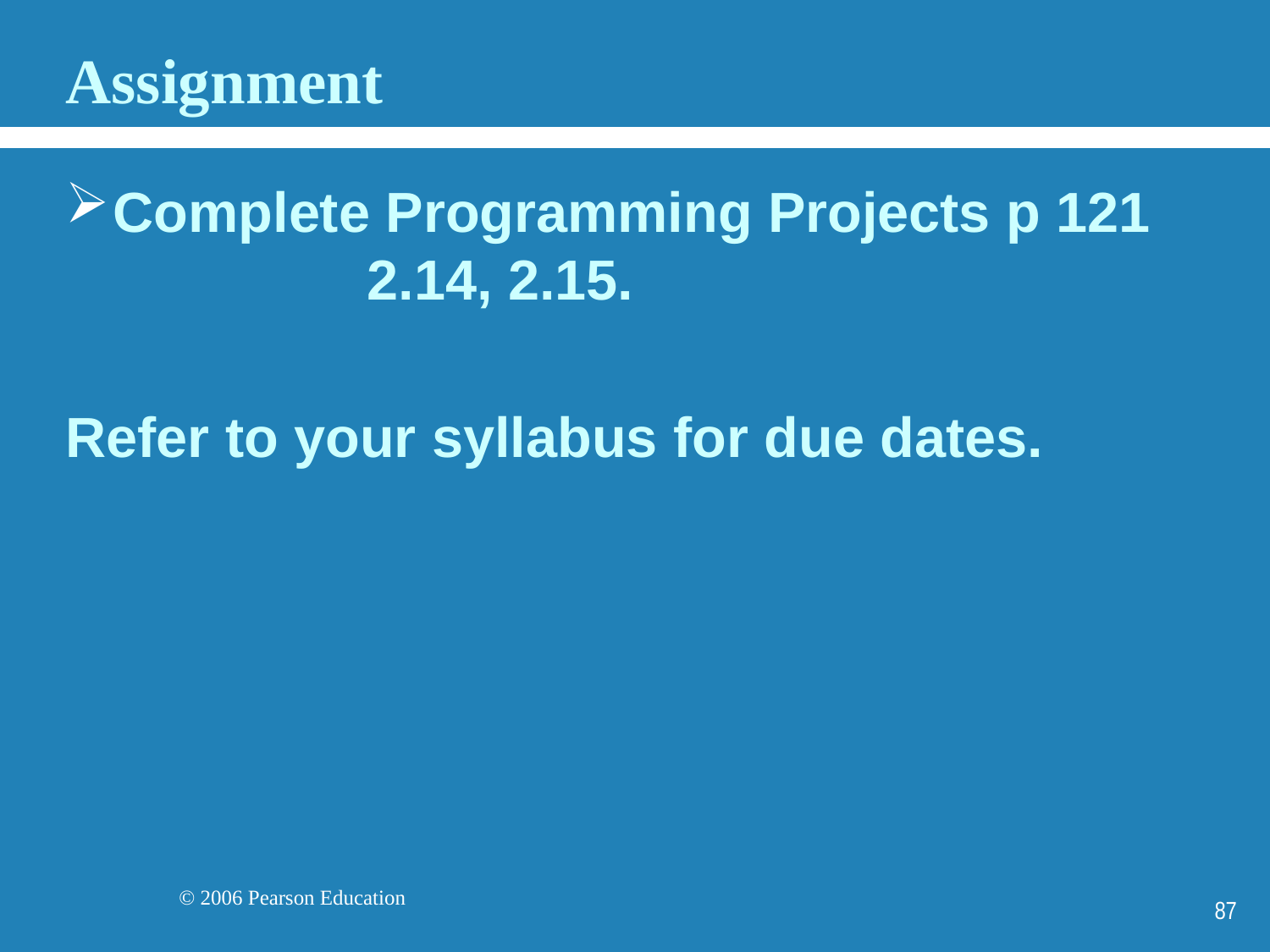

# Assignment
Complete Programming Projects p 121     		2.14, 2.15.

Refer to your syllabus for due dates.
87